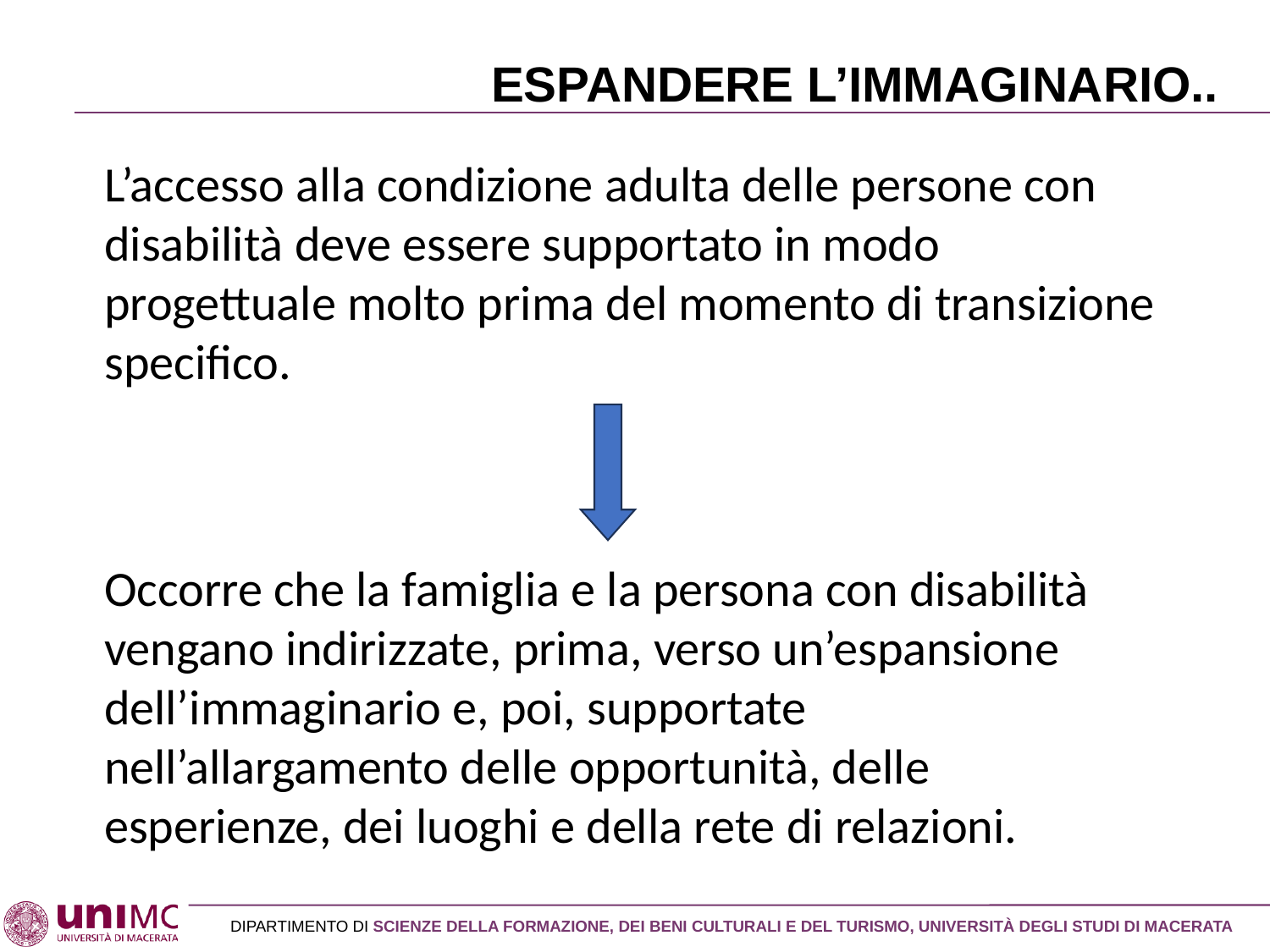

# Espandere l’immaginario..
L’accesso alla condizione adulta delle persone con disabilità deve essere supportato in modo progettuale molto prima del momento di transizione specifico.

Occorre che la famiglia e la persona con disabilità vengano indirizzate, prima, verso un’espansione dell’immaginario e, poi, supportate nell’allargamento delle opportunità, delle esperienze, dei luoghi e della rete di relazioni.